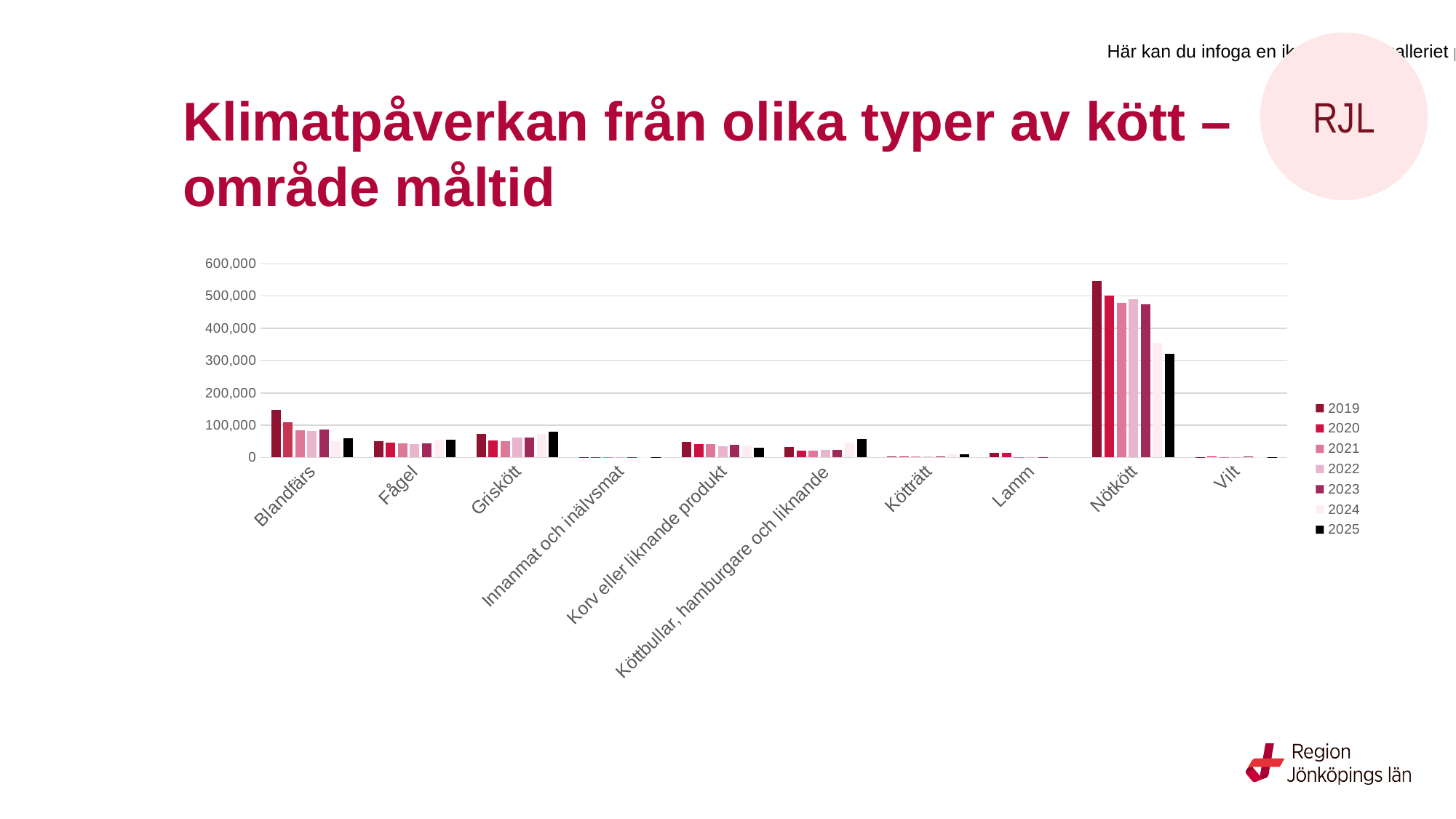

RJL
# Klimatpåverkan från olika typer av kött – område måltid

### Chart

| Category | 2019 | 2020 | 2021 | 2022 | 2023 | 2024 | 2025 |
|---|---|---|---|---|---|---|---|
| Blandfärs | 148284.0 | 108972.0 | 84163.0 | 81799.0 | 87404.0 | 51413.0 | 60561.0 |
| Fågel | 50292.0 | 45663.0 | 43652.0 | 41945.0 | 44678.0 | 52847.0 | 54001.0 |
| Griskött | 73062.0 | 52396.0 | 49578.0 | 60723.0 | 62196.0 | 73711.0 | 79911.0 |
| Innanmat och inälvsmat | 1419.0 | 990.0 | 625.0 | 691.0 | 812.0 | 797.0 | 754.0 |
| Korv eller liknande produkt | 47349.0 | 40985.0 | 42128.0 | 35078.0 | 39837.0 | 36853.0 | 30955.0 |
| Köttbullar, hamburgare och liknande | 32104.0 | 21683.0 | 20543.0 | 23963.0 | 22775.0 | 45687.0 | 56311.0 |
| Kötträtt | 2423.0 | 3428.0 | 2224.0 | 2483.0 | 3949.0 | 11521.0 | 10212.0 |
| Lamm | 14651.0 | 15355.0 | 1333.0 | 1030.0 | 1295.0 | None | None |
| Nötkött | 545954.0 | 501404.0 | 478599.0 | 490099.0 | 474188.0 | 355733.0 | 321542.0 |
| Vilt | 1672.0 | 2981.0 | 1386.0 | 2014.0 | 2699.0 | 537.0 | 255.0 |